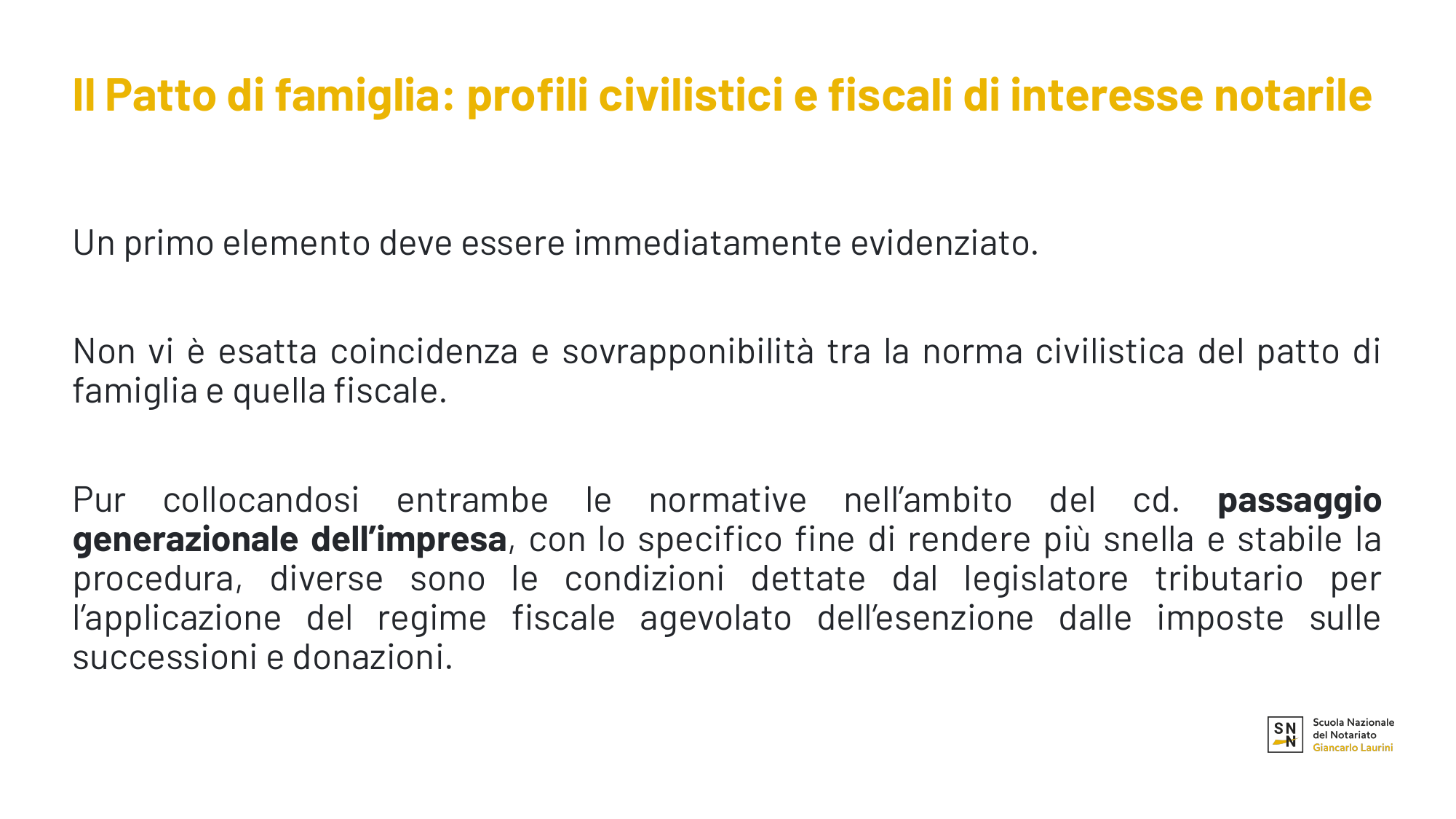

# Il Patto di famiglia: profili civilistici e fiscali di interesse notarile
Un primo elemento deve essere immediatamente evidenziato.

Non vi è esatta coincidenza e sovrapponibilità tra la norma civilistica del patto di famiglia e quella fiscale.

Pur collocandosi entrambe le normative nell’ambito del cd. passaggio generazionale dell’impresa, con lo specifico fine di rendere più snella e stabile la procedura, diverse sono le condizioni dettate dal legislatore tributario per l’applicazione del regime fiscale agevolato dell’esenzione dalle imposte sulle successioni e donazioni.